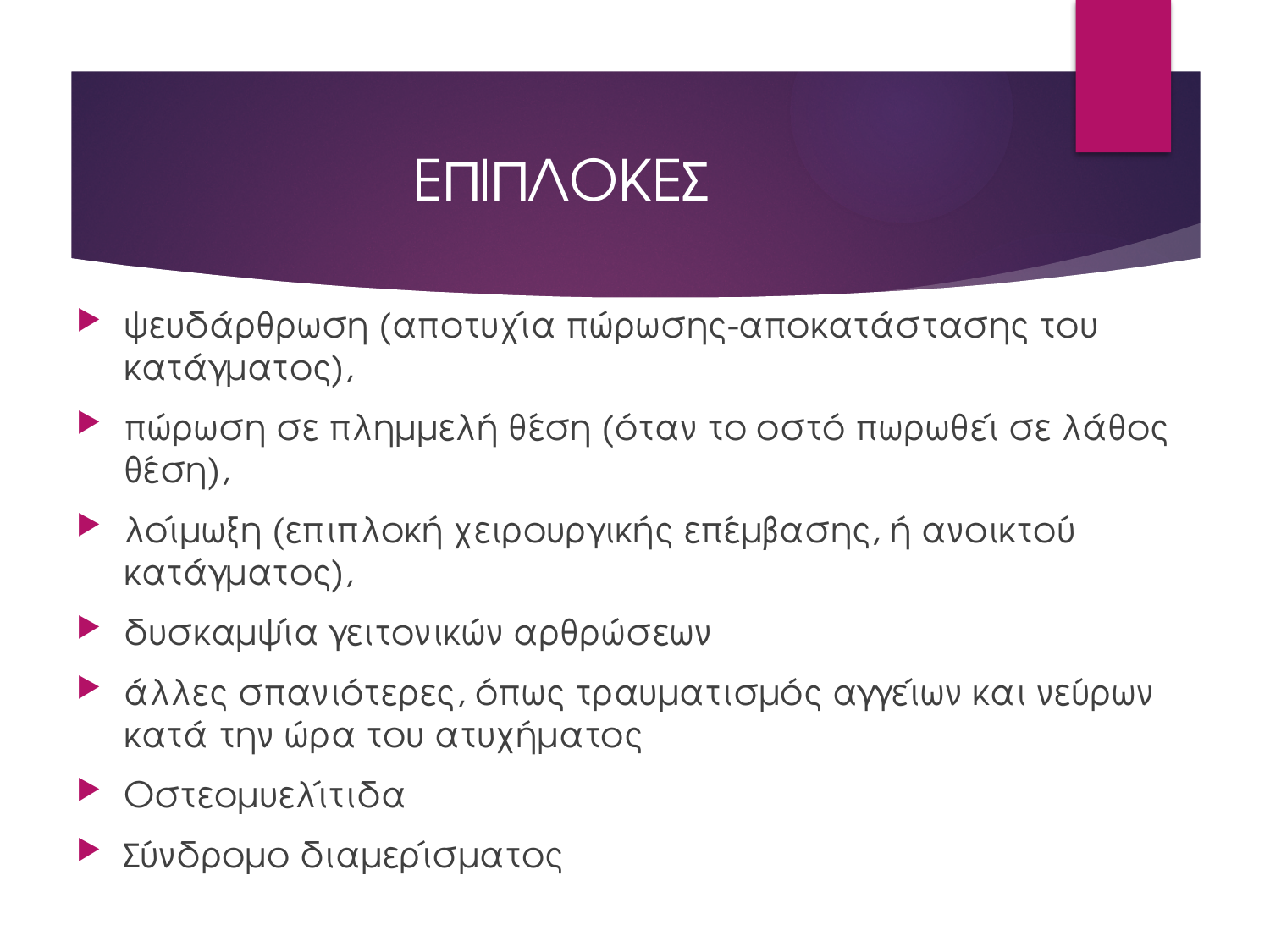

# ΕΠΙΠΛΟΚΕΣ
ψευδάρθρωση (αποτυχία πώρωσης-αποκατάστασης του κατάγματος),
πώρωση σε πλημμελή θέση (όταν το οστό πωρωθεί σε λάθος θέση),
λοίμωξη (επιπλοκή χειρουργικής επέμβασης, ή ανοικτού κατάγματος),
δυσκαμψία γειτονικών αρθρώσεων
άλλες σπανιότερες, όπως τραυματισμός αγγείων και νεύρων κατά την ώρα του ατυχήματος
Οστεομυελίτιδα
Σύνδρομο διαμερίσματος